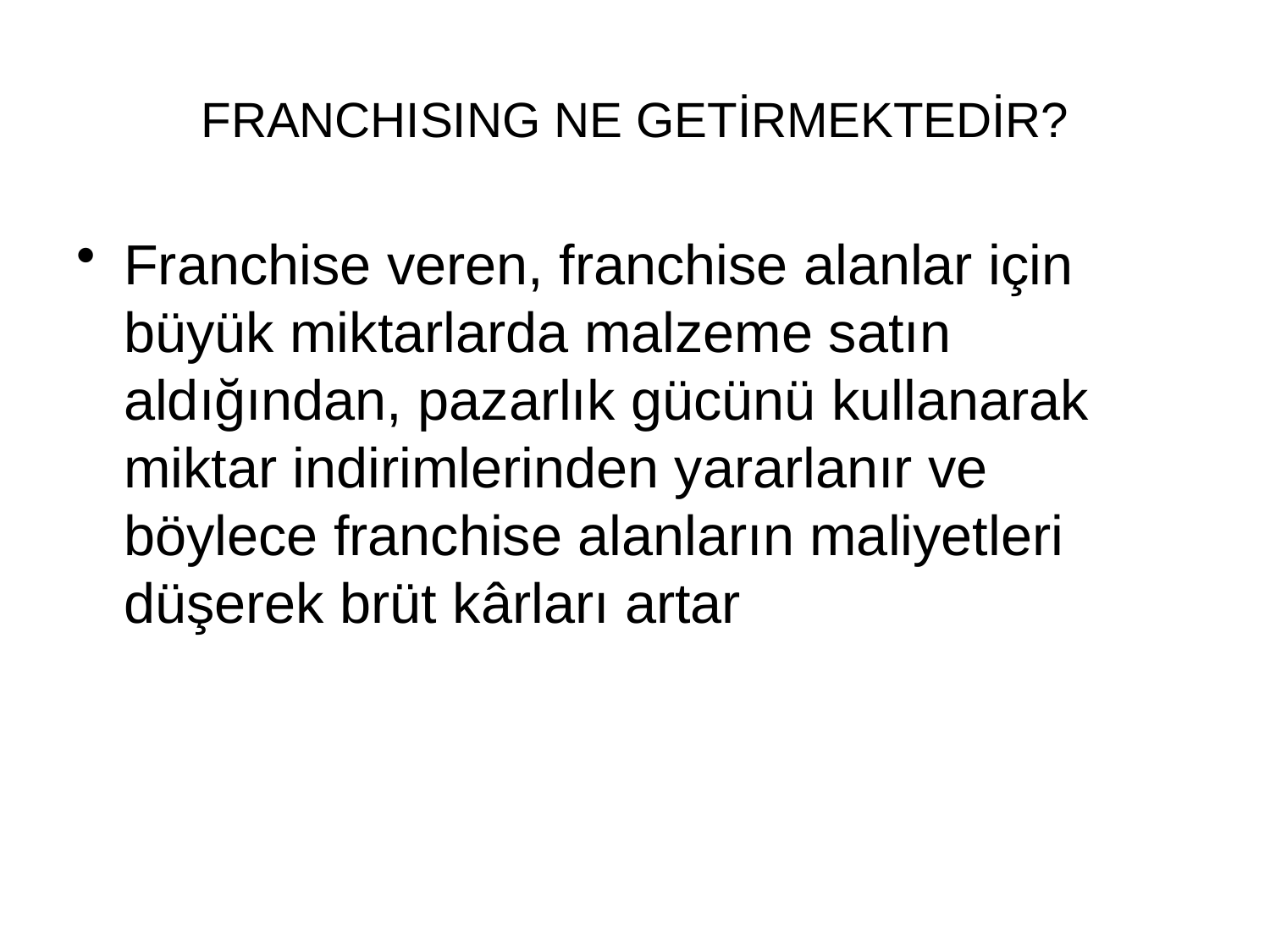

# FRANCHISING NE GETİRMEKTEDİR?
Franchise veren, franchise alanlar için büyük miktarlarda malzeme satın aldığından, pazarlık gücünü kullanarak miktar indirimlerinden yararlanır ve böylece franchise alanların maliyetleri düşerek brüt kârları artar